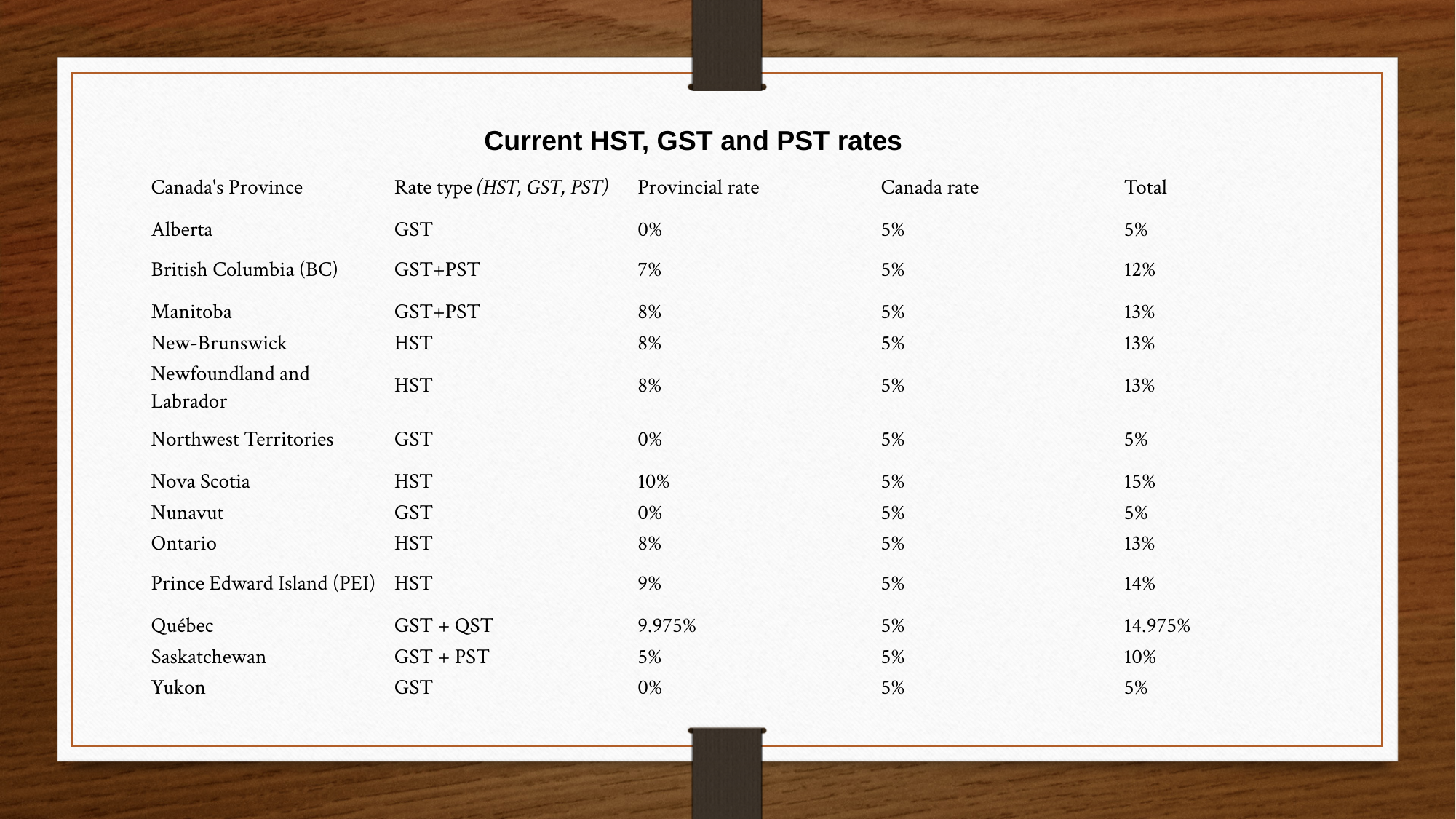

Current HST, GST and PST rates
| Canada's Province | Rate type (HST, GST, PST) | Provincial rate | Canada rate | Total |
| --- | --- | --- | --- | --- |
| Alberta | GST | 0% | 5% | 5% |
| British Columbia (BC) | GST+PST | 7% | 5% | 12% |
| Manitoba | GST+PST | 8% | 5% | 13% |
| New-Brunswick | HST | 8% | 5% | 13% |
| Newfoundland and Labrador | HST | 8% | 5% | 13% |
| Northwest Territories | GST | 0% | 5% | 5% |
| Nova Scotia | HST | 10% | 5% | 15% |
| Nunavut | GST | 0% | 5% | 5% |
| Ontario | HST | 8% | 5% | 13% |
| Prince Edward Island (PEI) | HST | 9% | 5% | 14% |
| Québec | GST + QST | 9.975% | 5% | 14.975% |
| Saskatchewan | GST + PST | 5% | 5% | 10% |
| Yukon | GST | 0% | 5% | 5% |